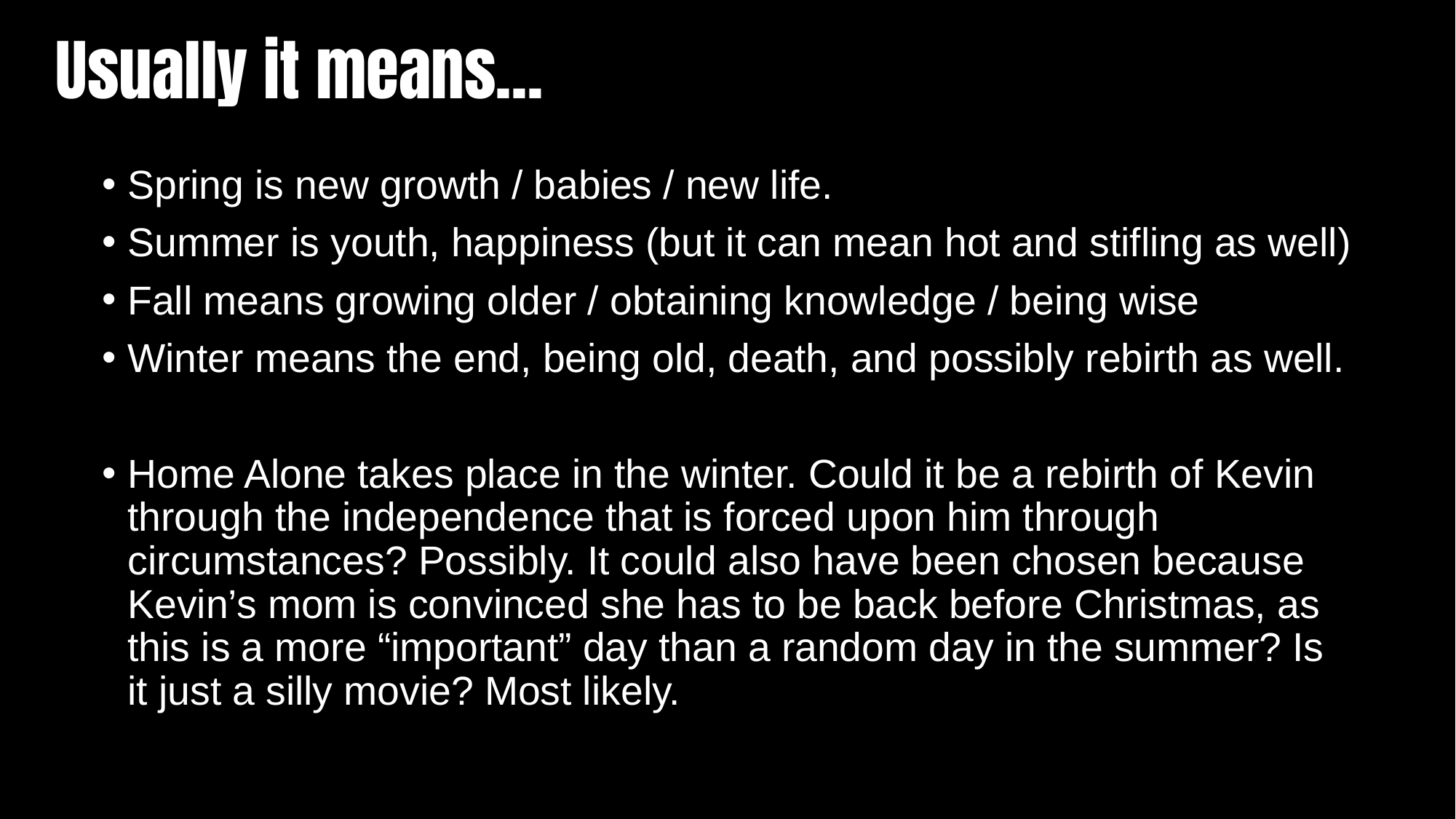

# Usually it means…
Spring is new growth / babies / new life.
Summer is youth, happiness (but it can mean hot and stifling as well)
Fall means growing older / obtaining knowledge / being wise
Winter means the end, being old, death, and possibly rebirth as well.

Home Alone takes place in the winter. Could it be a rebirth of Kevin through the independence that is forced upon him through circumstances? Possibly. It could also have been chosen because Kevin’s mom is convinced she has to be back before Christmas, as this is a more “important” day than a random day in the summer? Is it just a silly movie? Most likely.